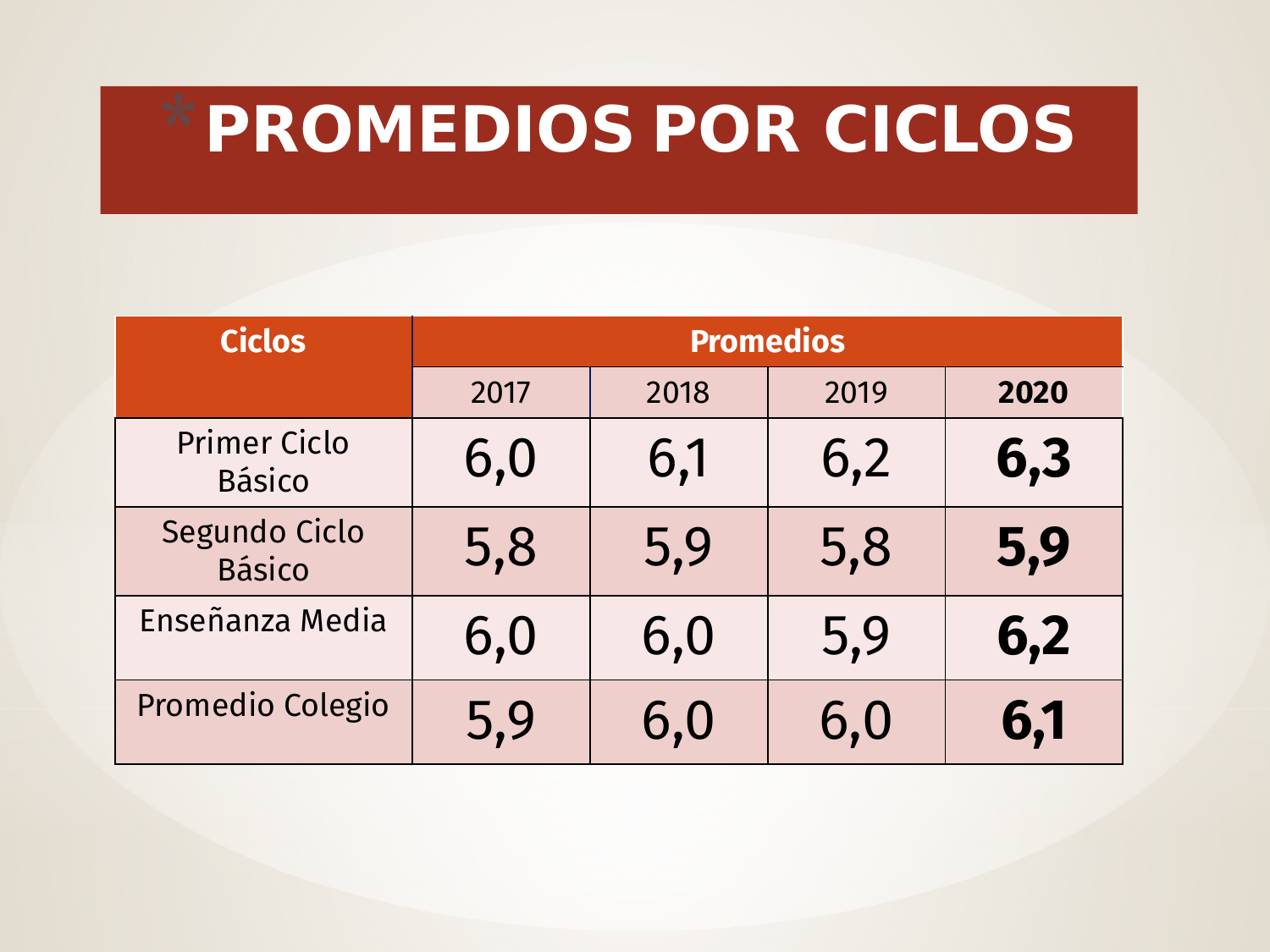

# PROMEDIOS POR CICLOS
| Ciclos | Promedios |  |  |  |
| --- | --- | --- | --- | --- |
|  | 2017 | 2018 | 2019 | 2020 |
| Primer Ciclo Básico | 6,0 | 6,1 | 6,2 | 6,3 |
| Segundo Ciclo Básico | 5,8 | 5,9 | 5,8 | 5,9 |
| Enseñanza Media | 6,0 | 6,0 | 5,9 | 6,2 |
| Promedio Colegio | 5,9 | 6,0 | 6,0 | 6,1 |